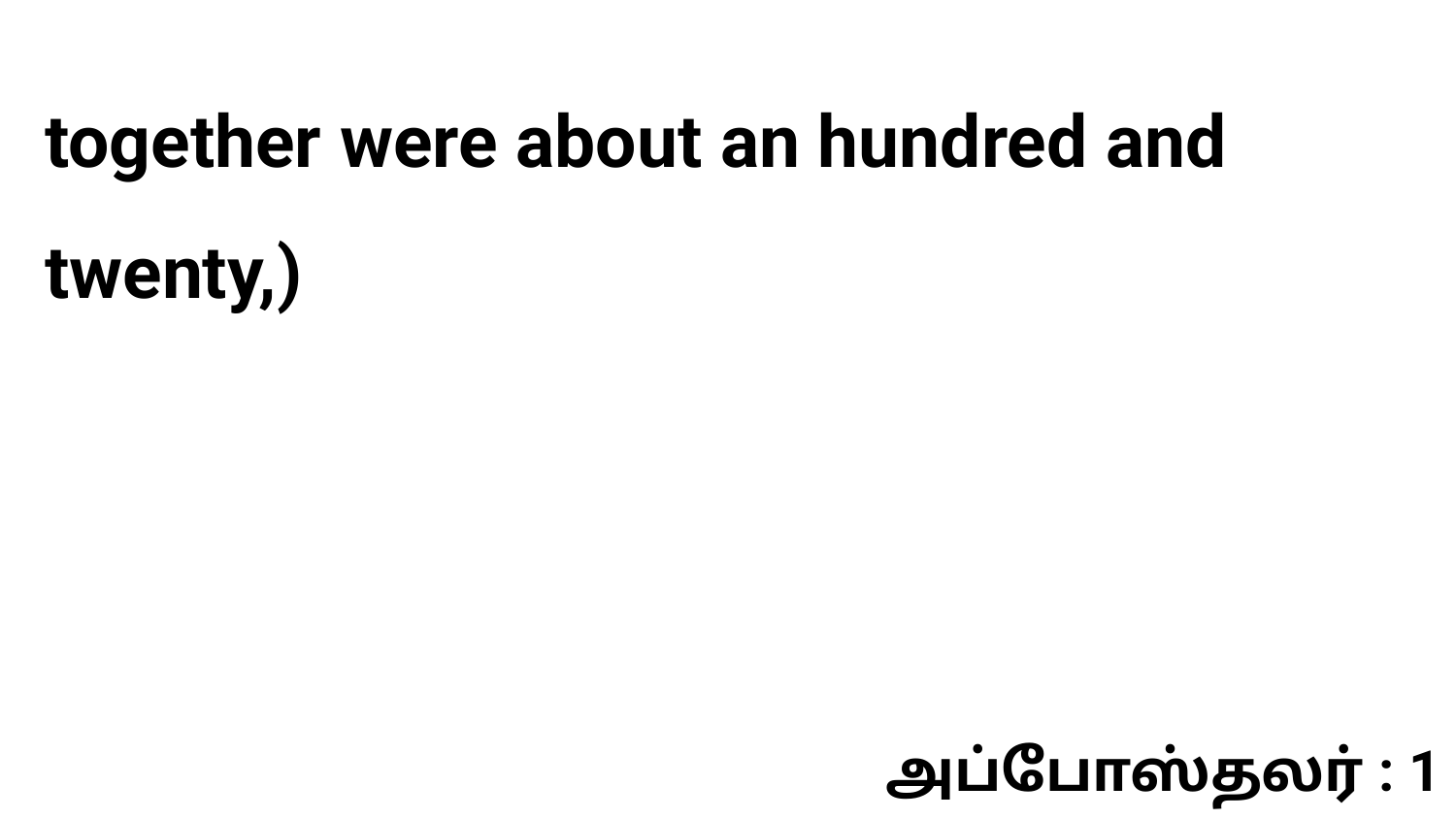

together were about an hundred and twenty,)
அப்போஸ்தலர் : 1